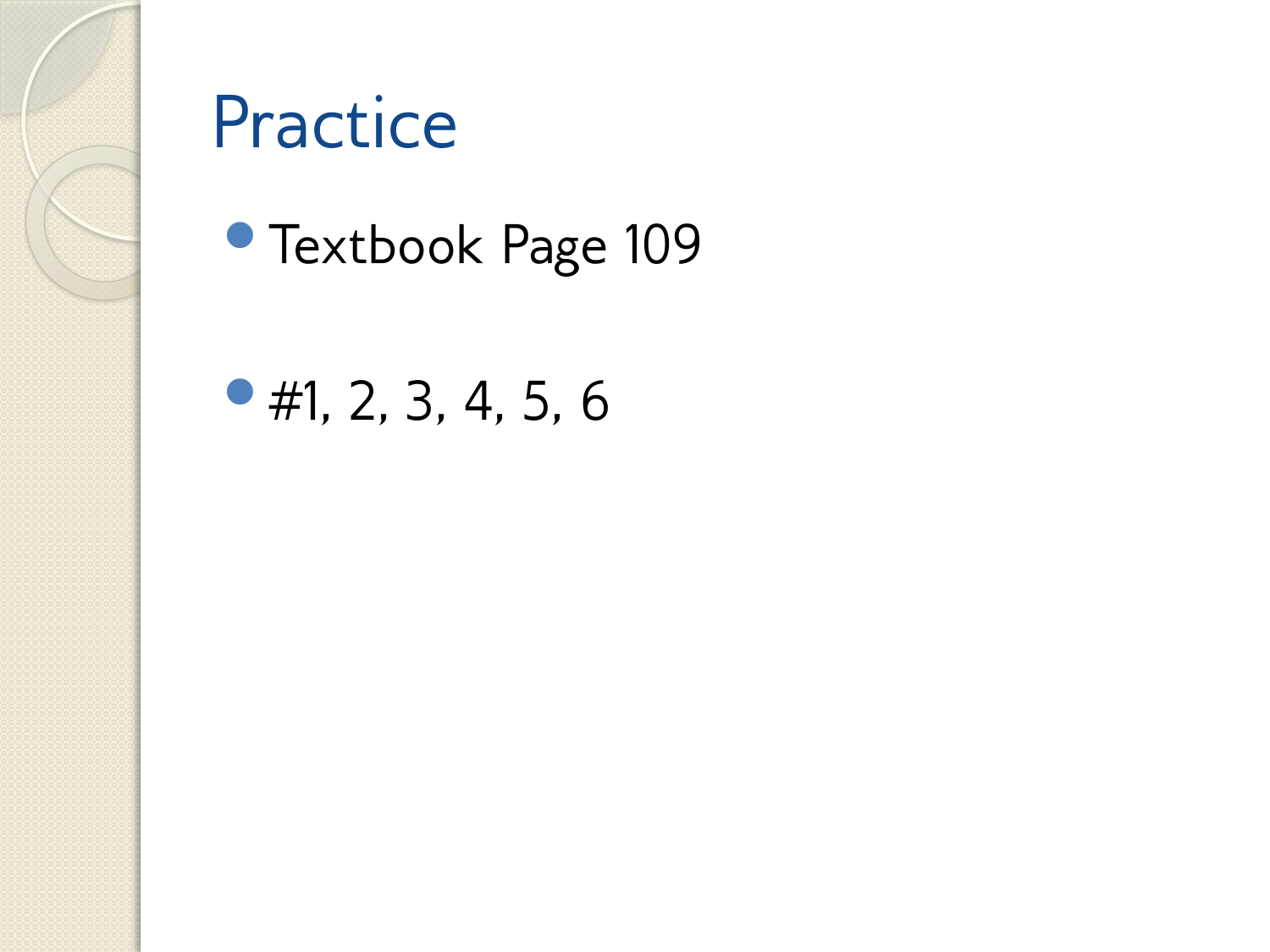

# Practice
Textbook Page 109

#1, 2, 3, 4, 5, 6